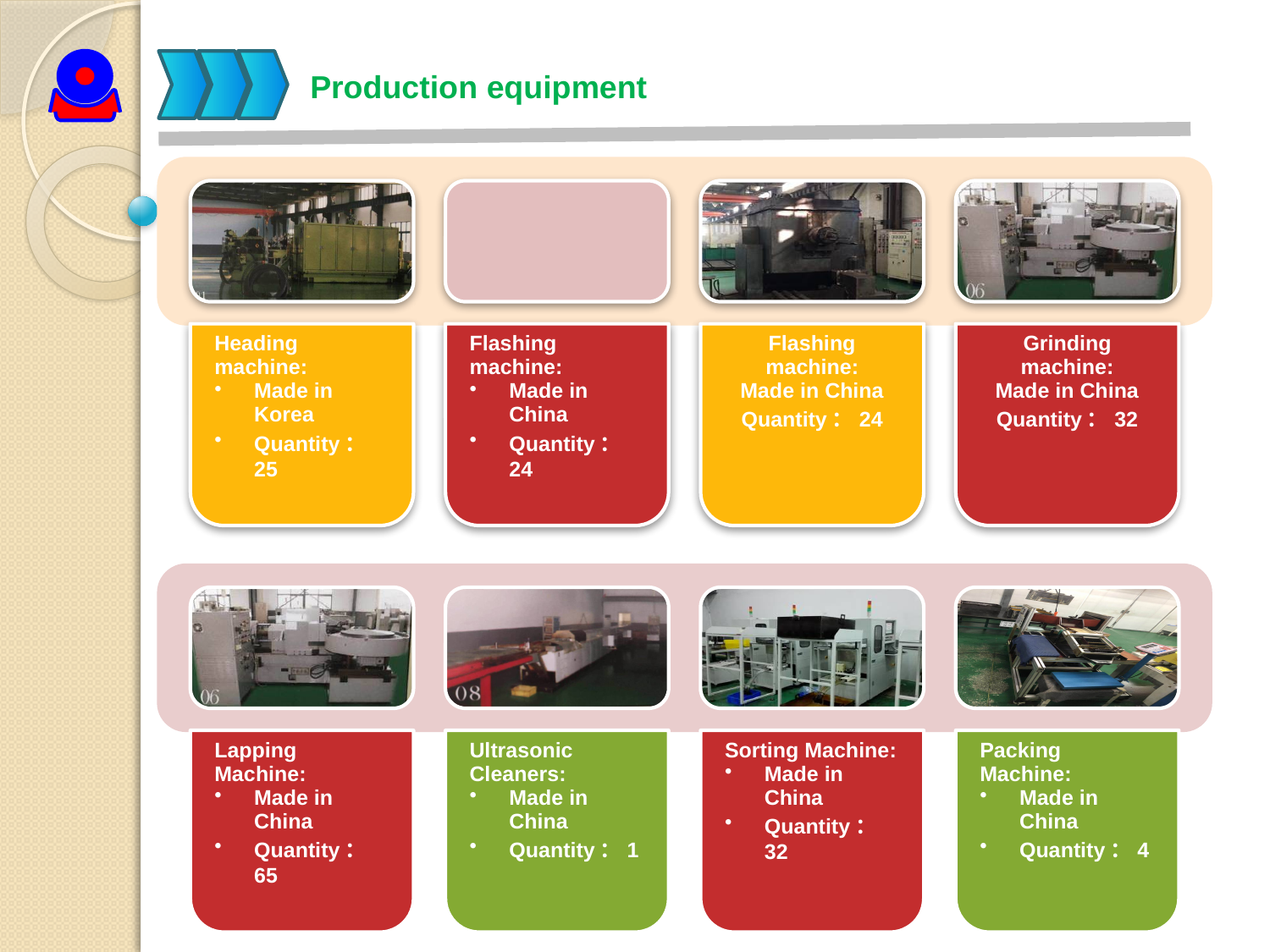

Production equipment
Heading machine:
Made in Korea
Made in China
Grinding machine:
Made in China
Quantity：32
Quantity：24
Flashing machine:
Flashing machine:
Made in China
Quantity：24
Quantity：25
Lapping Machine:
Made in China
Quantity：65
Ultrasonic Cleaners:
Made in China
Packing Machine:
Made in China
Quantity：4
Quantity：1
Sorting Machine:
Made in China
Quantity：32